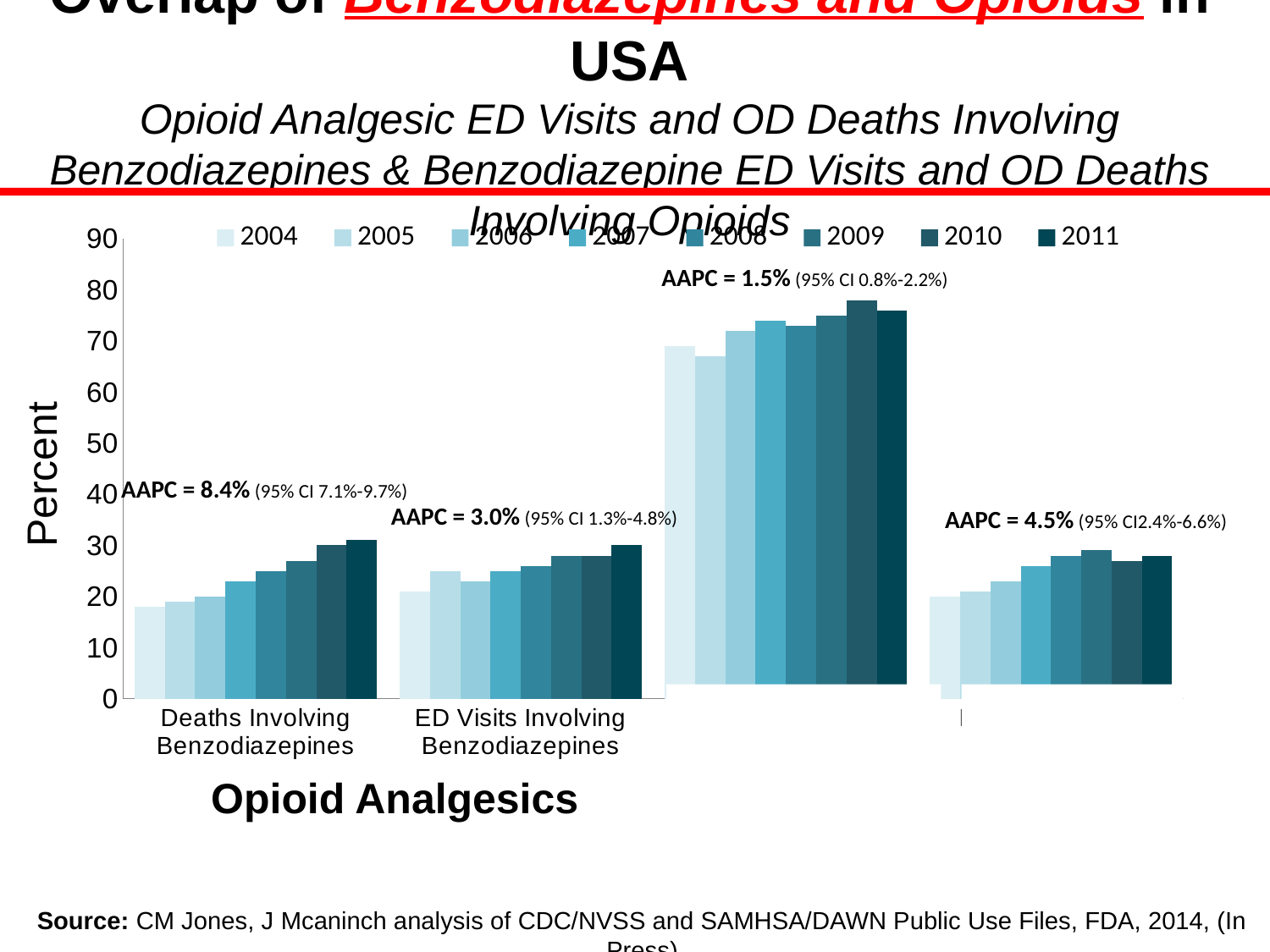

# Overlap of Benzodiazepines and Opioids in USA Opioid Analgesic ED Visits and OD Deaths Involving Benzodiazepines & Benzodiazepine ED Visits and OD Deaths Involving Opioids

### Chart

| Category | 2004 | 2005 | 2006 | 2007 | 2008 | 2009 | 2010 | 2011 |
|---|---|---|---|---|---|---|---|---|
| Deaths Involving Benzodiazepines | 18.0 | 19.0 | 20.0 | 23.0 | 25.0 | 27.0 | 30.0 | 31.0 |
| ED Visits Involving Benzodiazepines | 21.0 | 25.0 | 23.0 | 25.0 | 26.0 | 28.0 | 28.0 | 30.0 |
| Deaths Involving Opioid Analgesics | 69.0 | 67.0 | 72.0 | 74.0 | 73.0 | 75.0 | 78.0 | 76.0 |
| ED Visits Opioid Analgesics | 20.0 | 21.0 | 23.0 | 26.0 | 28.0 | 29.0 | 27.0 | 28.0 |
AAPC = 1.5% (95% CI 0.8%-2.2%)
Percent
AAPC = 8.4% (95% CI 7.1%-9.7%)
AAPC = 3.0% (95% CI 1.3%-4.8%)
AAPC = 4.5% (95% CI2.4%-6.6%)

Opioid Analgesics
Benzodiazepines
Source: CM Jones, J Mcaninch analysis of CDC/NVSS and SAMHSA/DAWN Public Use Files, FDA, 2014, (In Press)